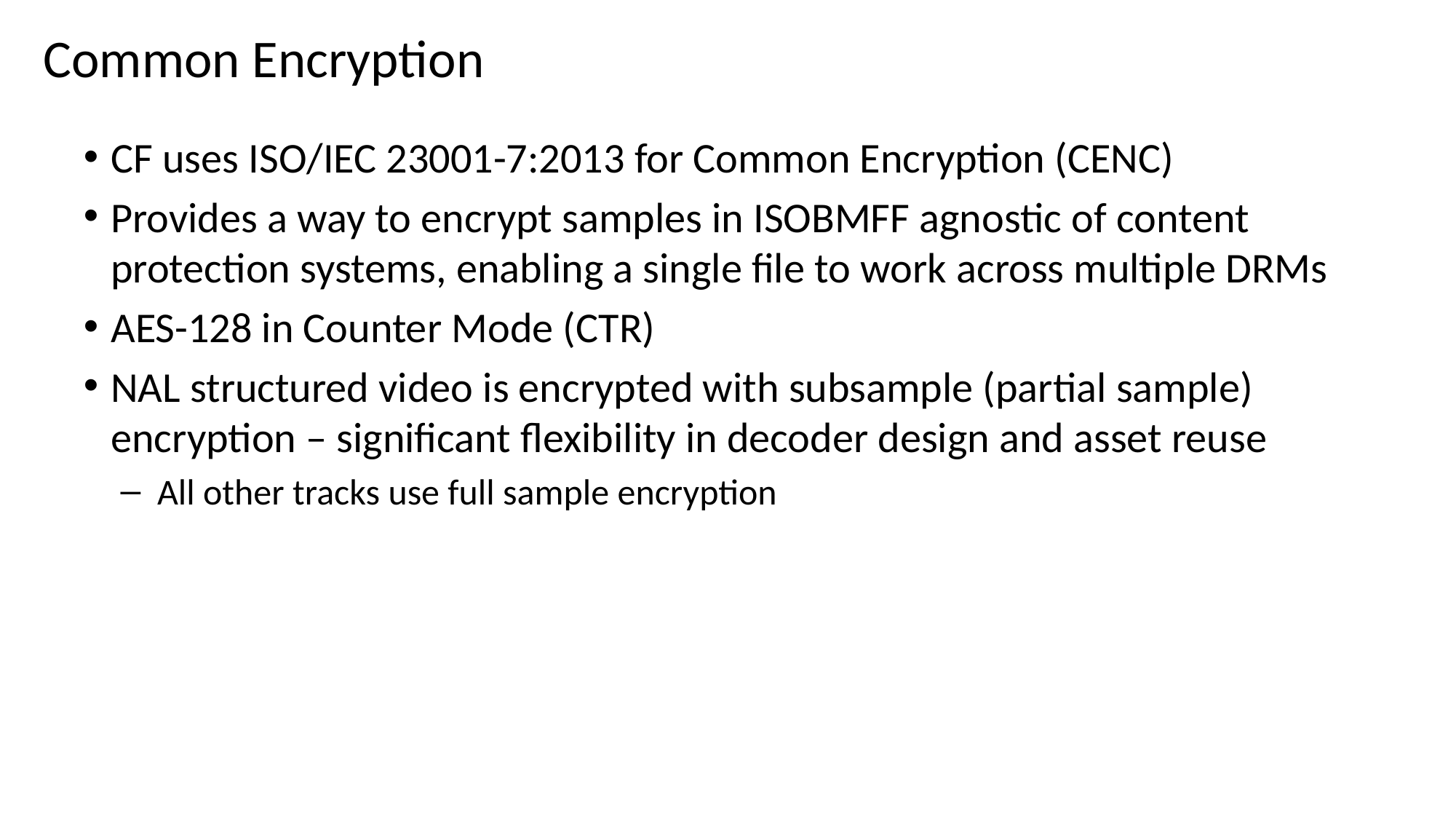

# Common Encryption
CF uses ISO/IEC 23001-7:2013 for Common Encryption (CENC)
Provides a way to encrypt samples in ISOBMFF agnostic of content protection systems, enabling a single file to work across multiple DRMs
AES-128 in Counter Mode (CTR)
NAL structured video is encrypted with subsample (partial sample) encryption – significant flexibility in decoder design and asset reuse
All other tracks use full sample encryption